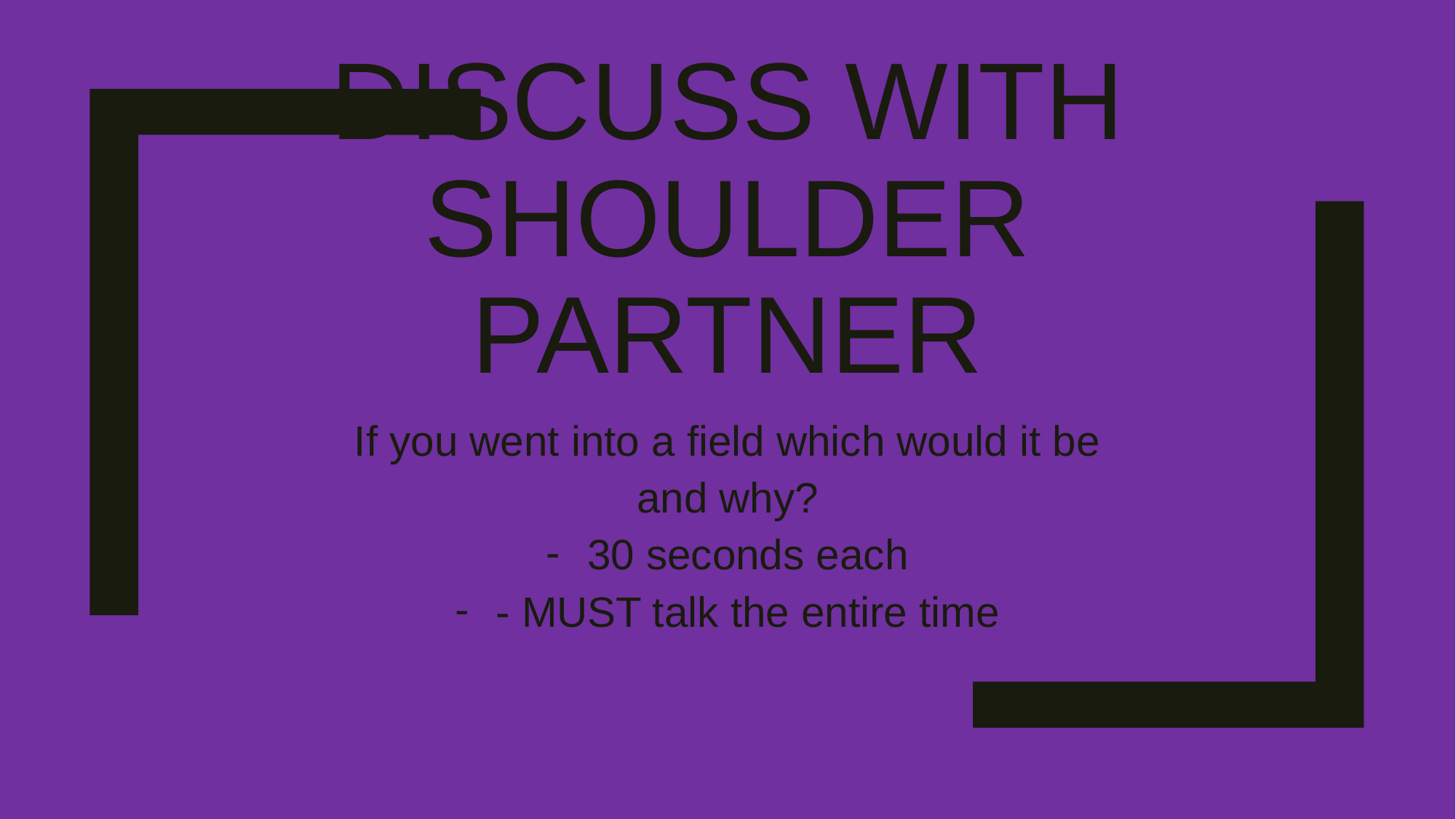

# Discuss with shoulder partner
If you went into a field which would it be and why?
30 seconds each
- MUST talk the entire time